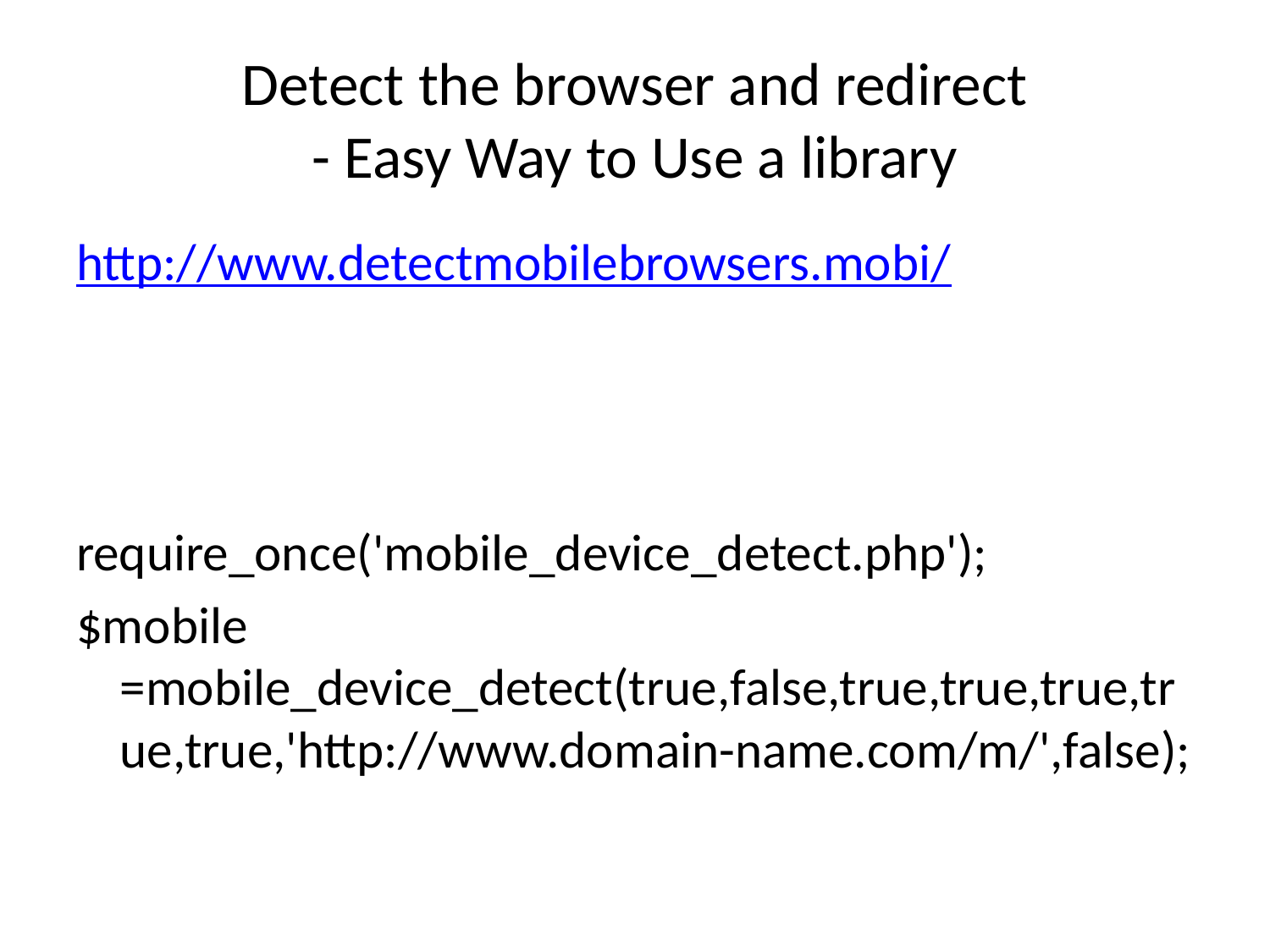

# Detect the browser and redirect - Easy Way to Use a library
http://www.detectmobilebrowsers.mobi/

require_once('mobile_device_detect.php');
$mobile =mobile_device_detect(true,false,true,true,true,true,true,'http://www.domain-name.com/m/',false);